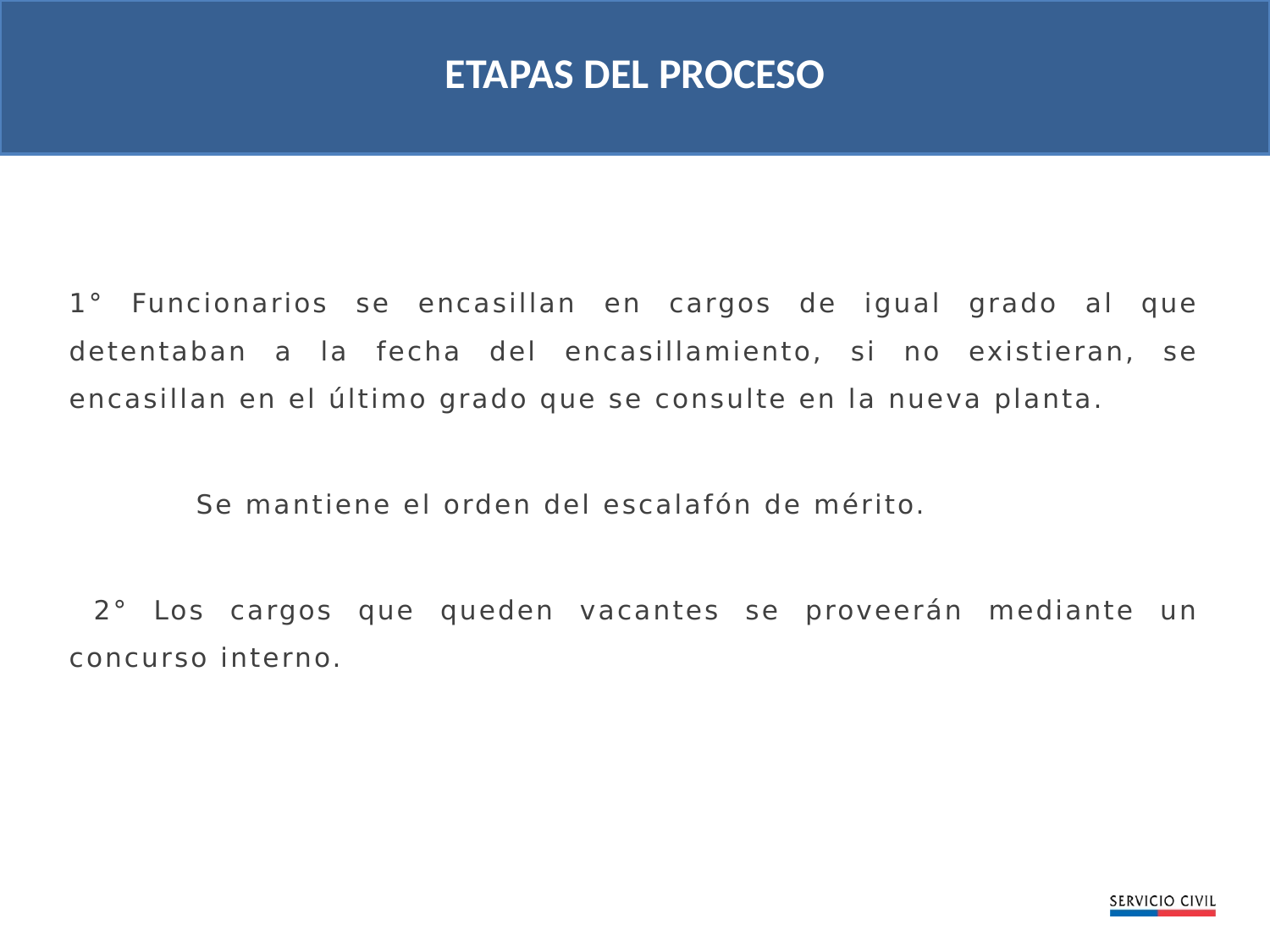

ETAPAS DEL PROCESO
1° Funcionarios se encasillan en cargos de igual grado al que detentaban a la fecha del encasillamiento, si no existieran, se encasillan en el último grado que se consulte en la nueva planta.

	Se mantiene el orden del escalafón de mérito.

 2° Los cargos que queden vacantes se proveerán mediante un concurso interno.